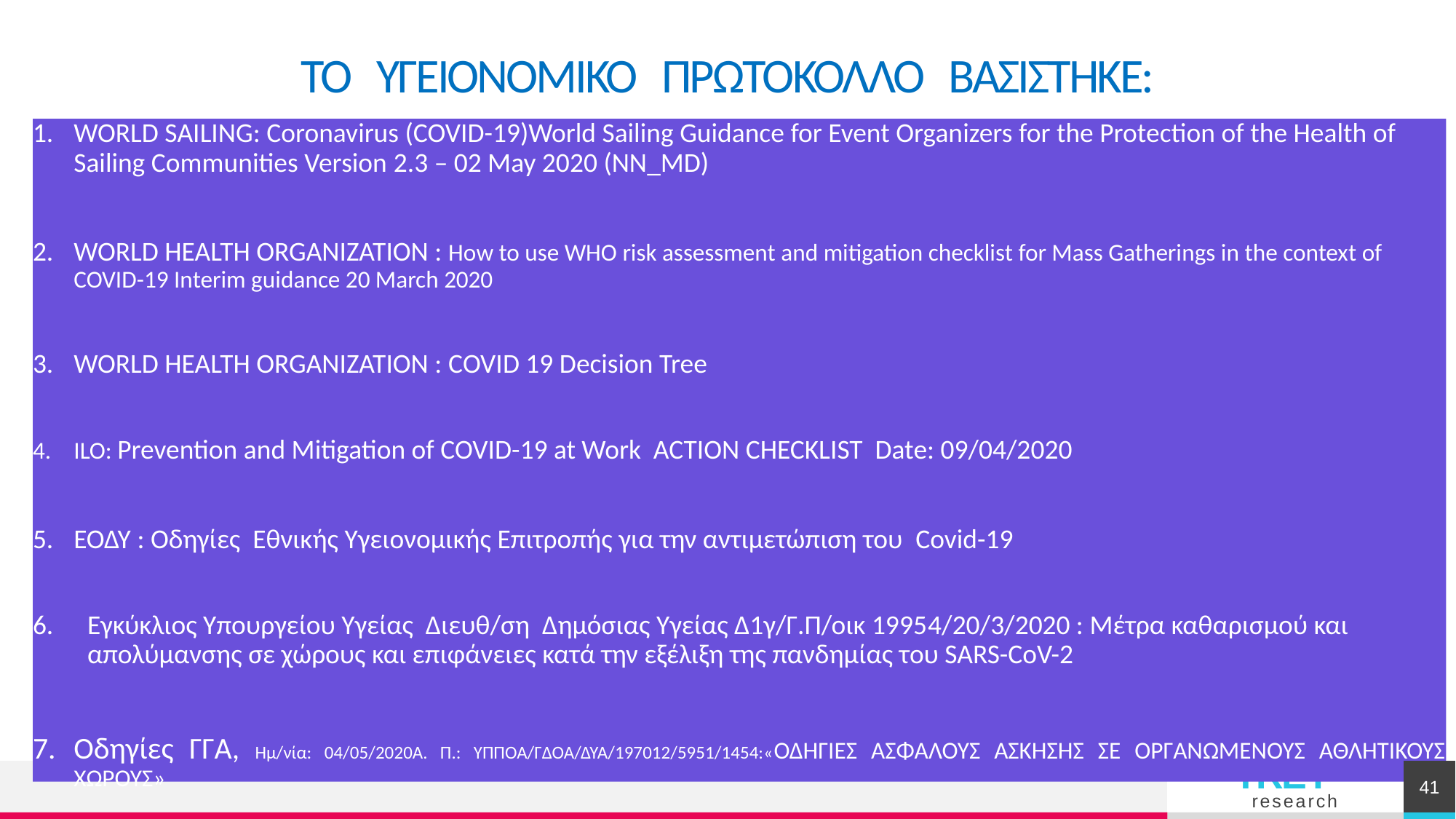

# ΤΟ   ΥΓΕΙΟΝΟΜΙΚΟ   ΠΡΩΤΟΚΟΛΛΟ   ΒΑΣΙΣΤΗΚΕ:
WORLD SAILING: Coronavirus (COVID-19)World Sailing Guidance for Event Organizers for the Protection of the Health of Sailing Communities Version 2.3 – 02 May 2020 (NN_MD)

WORLD HEALTH ORGANIZATION : How to use WHO risk assessment and mitigation checklist for Mass Gatherings in the context of COVID-19 Interim guidance 20 March 2020

WORLD HEALTH ORGANIZATION : COVID 19 Decision Tree

ILO: Prevention and Mitigation of COVID-19 at Work  ACTION CHECKLIST  Date: 09/04/2020

ΕΟΔΥ : Οδηγίες  Εθνικής Υγειονομικής Επιτροπής για την αντιμετώπιση του  Covid-19

Εγκύκλιος Υπουργείου Υγείας  Διευθ/ση  Δημόσιας Υγείας Δ1γ/Γ.Π/οικ 19954/20/3/2020 : Μέτρα καθαρισμού και απολύμανσης σε χώρους και επιφάνειες κατά την εξέλιξη της πανδημίας του SARS-CoV-2

Οδηγίες ΓΓΑ, Ημ/νία: 04/05/2020Α. Π.: ΥΠΠΟΑ/ΓΔΟΑ/ΔΥΑ/197012/5951/1454:«ΟΔΗΓΙΕΣ ΑΣΦΑΛΟΥΣ ΑΣΚΗΣΗΣ ΣΕ ΟΡΓΑΝΩΜΕΝΟΥΣ ΑΘΛΗΤΙΚΟΥΣ ΧΩΡΟΥΣ»

41